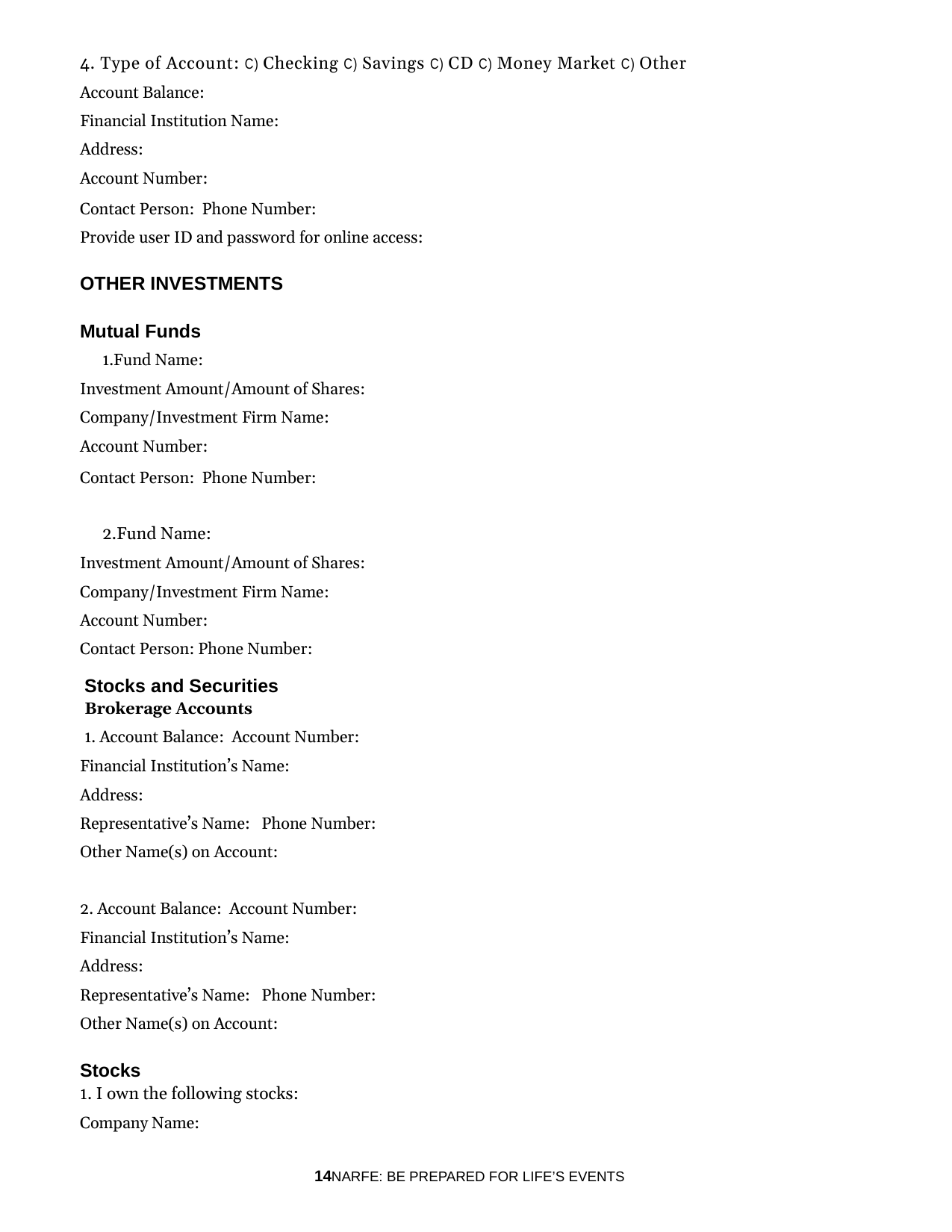

4. Type of Account: C) Checking C) Savings C) CD C) Money Market C) Other
Account Balance:
Financial Institution Name:
Address:
Account Number:
Contact Person:  Phone Number:
Provide user ID and password for online access:
OTHER INVESTMENTS
Mutual Funds
Fund Name:
Investment Amount/Amount of Shares:
Company/Investment Firm Name:
Account Number:
Contact Person:  Phone Number:
Fund Name:
Investment Amount/Amount of Shares:
Company/Investment Firm Name:
Account Number:
Contact Person: Phone Number:
Stocks and Securities Brokerage Accounts
1. Account Balance:  Account Number:
Financial Institution’s Name:
Address:
Representative’s Name:   Phone Number:
Other Name(s) on Account:
2. Account Balance:  Account Number:
Financial Institution’s Name:
Address:
Representative’s Name:   Phone Number:
Other Name(s) on Account:
Stocks
1. I own the following stocks:
Company Name:
14NARFE: BE PREPARED FOR LIFE’S EVENTS